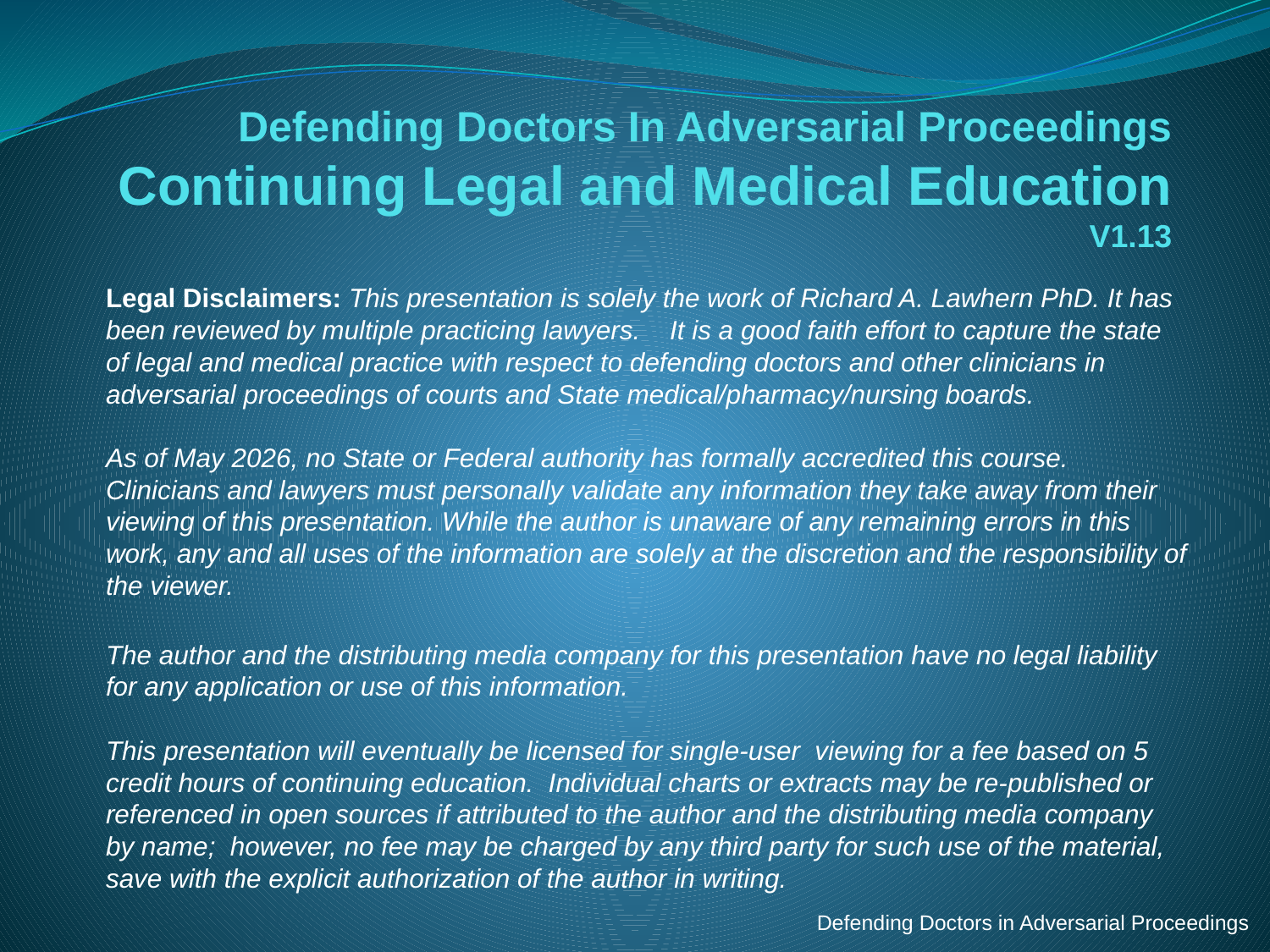

# Defending Doctors In Adversarial Proceedings Continuing Legal and Medical Education V1.13
Legal Disclaimers: This presentation is solely the work of Richard A. Lawhern PhD. It has been reviewed by multiple practicing lawyers.    It is a good faith effort to capture the state of legal and medical practice with respect to defending doctors and other clinicians in adversarial proceedings of courts and State medical/pharmacy/nursing boards.
As of May 2026, no State or Federal authority has formally accredited this course.  Clinicians and lawyers must personally validate any information they take away from their viewing of this presentation. While the author is unaware of any remaining errors in this work, any and all uses of the information are solely at the discretion and the responsibility of the viewer.
The author and the distributing media company for this presentation have no legal liability for any application or use of this information.
This presentation will eventually be licensed for single-user  viewing for a fee based on 5 credit hours of continuing education.  Individual charts or extracts may be re-published or referenced in open sources if attributed to the author and the distributing media company by name;  however, no fee may be charged by any third party for such use of the material, save with the explicit authorization of the author in writing.

Defending Doctors in Adversarial Proceedings